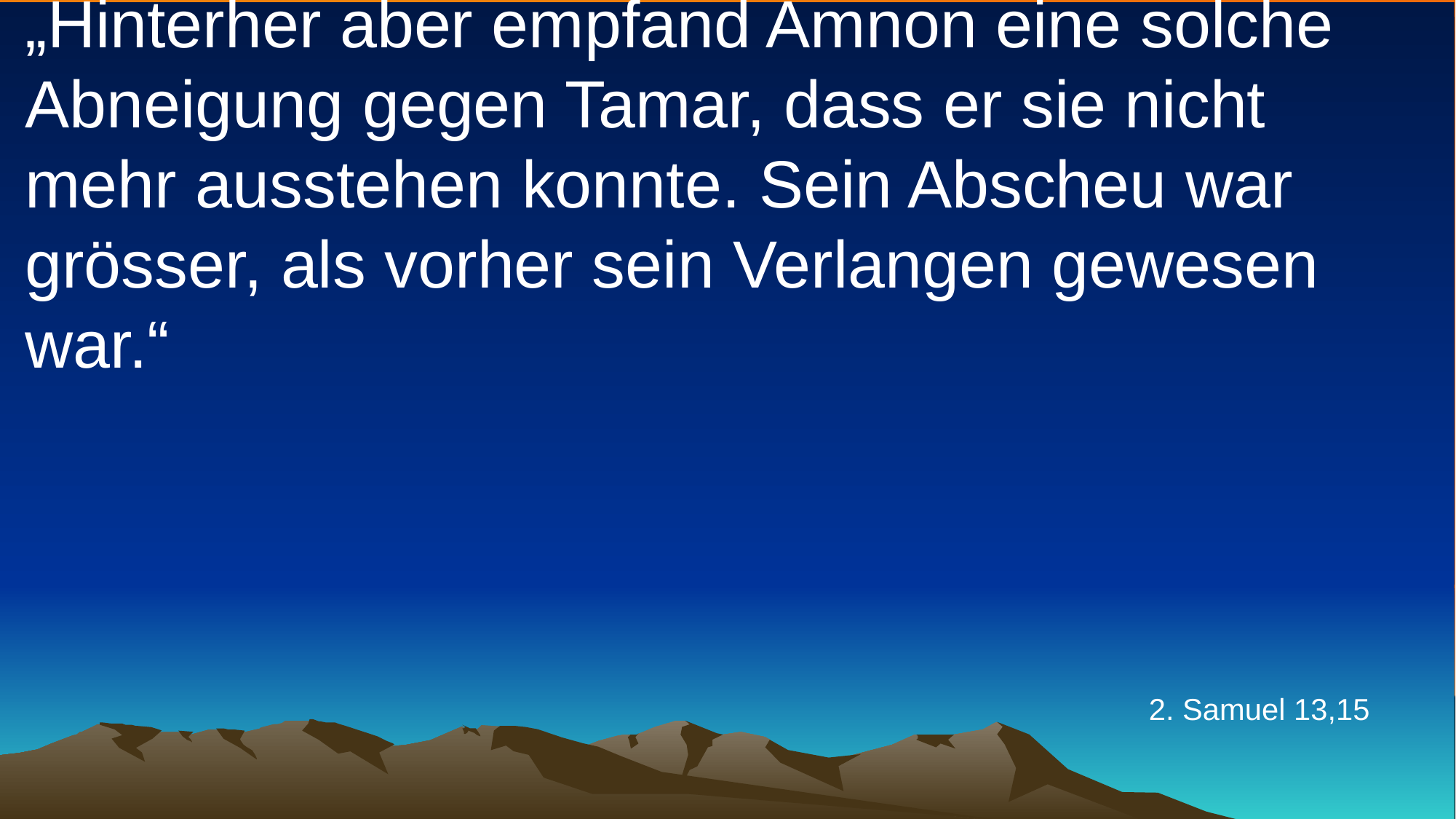

# „Hinterher aber empfand Amnon eine solche Abneigung gegen Tamar, dass er sie nicht mehr ausstehen konnte. Sein Abscheu war grösser, als vorher sein Verlangen gewesen war.“
2. Samuel 13,15